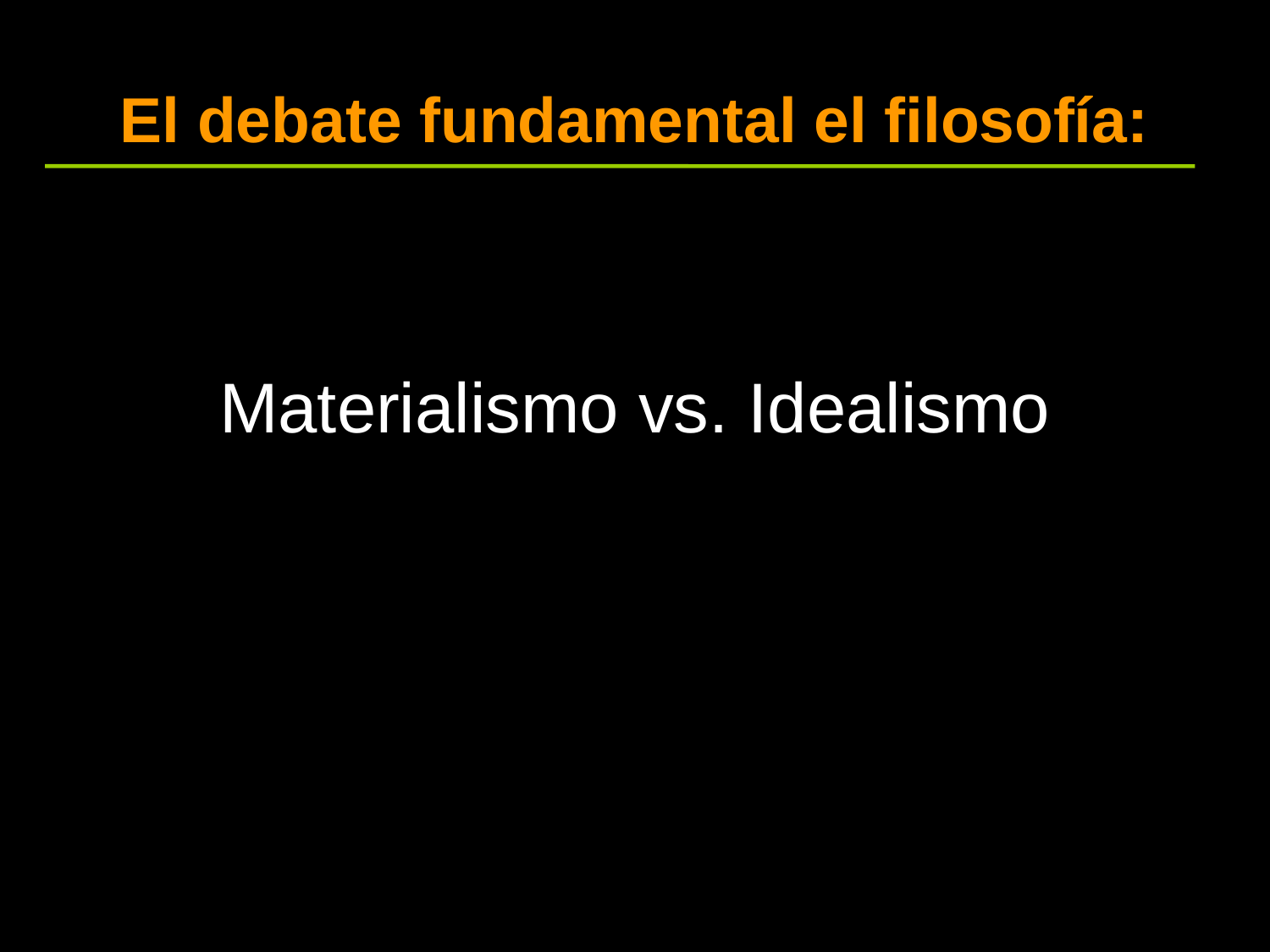

# El debate fundamental el filosofía:

Materialismo vs. Idealismo